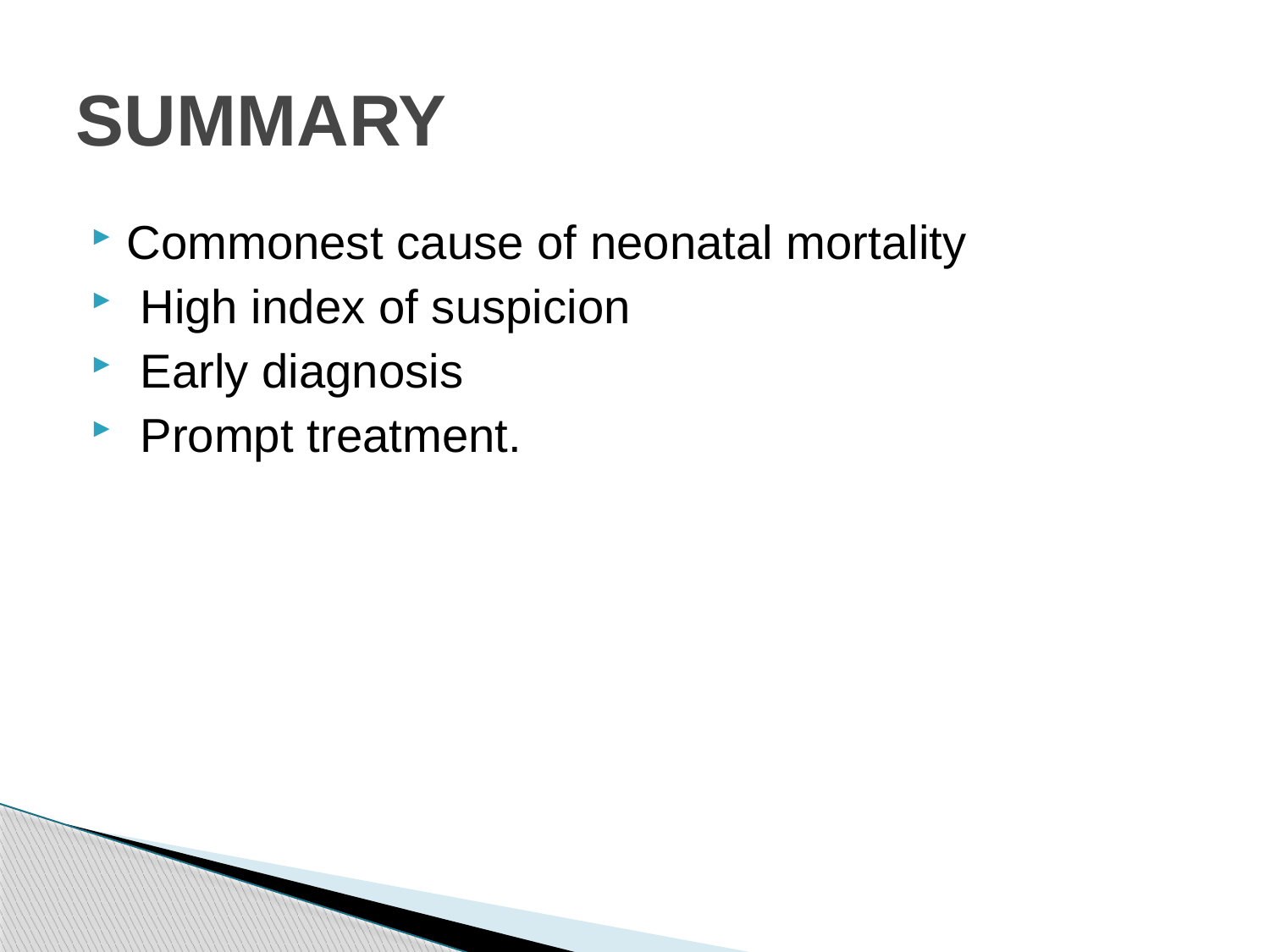

# SUMMARY
Commonest cause of neonatal mortality
 High index of suspicion
 Early diagnosis
 Prompt treatment.